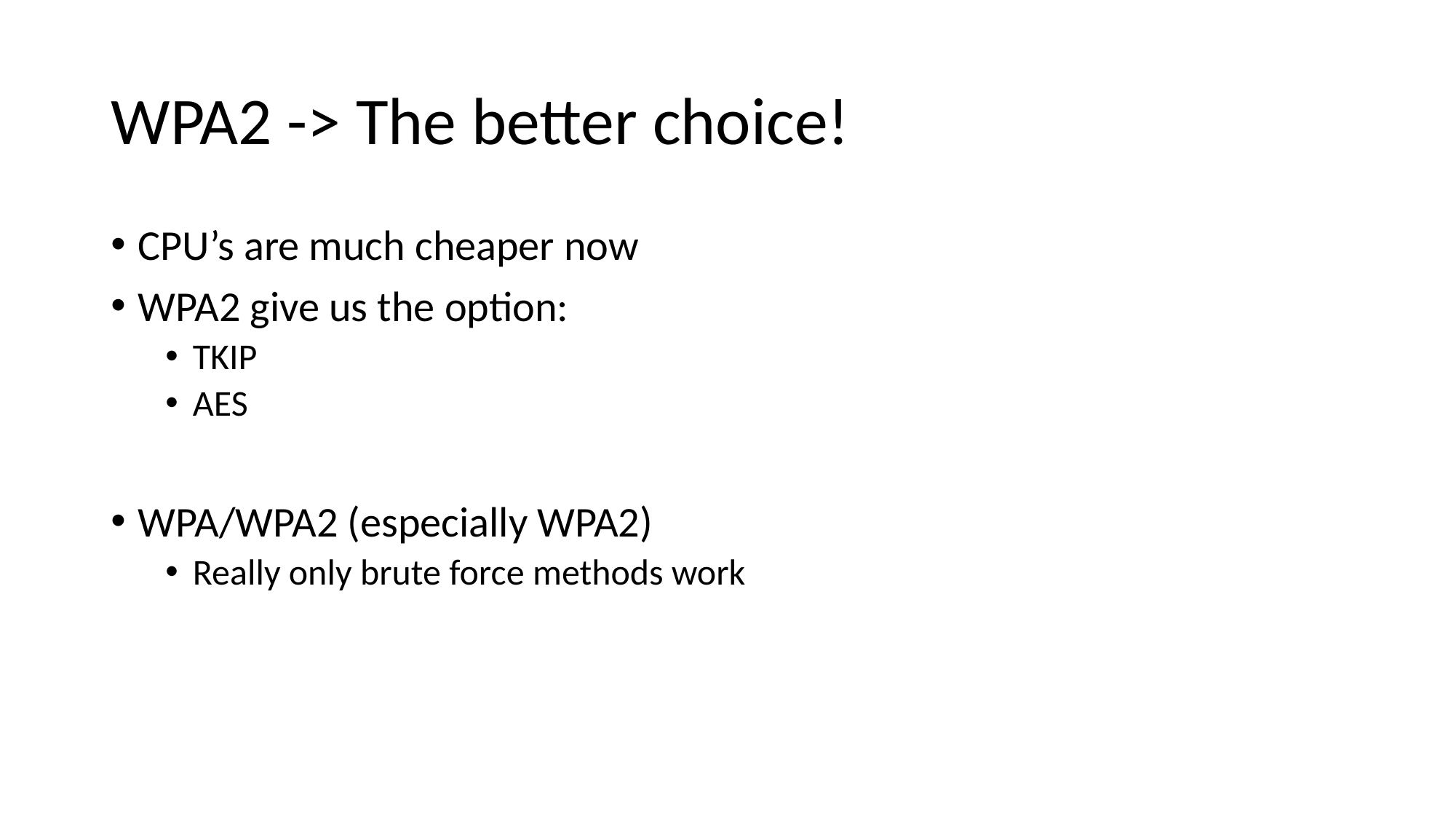

# WPA2 -> The better choice!
CPU’s are much cheaper now
WPA2 give us the option:
TKIP
AES

WPA/WPA2 (especially WPA2)
Really only brute force methods work